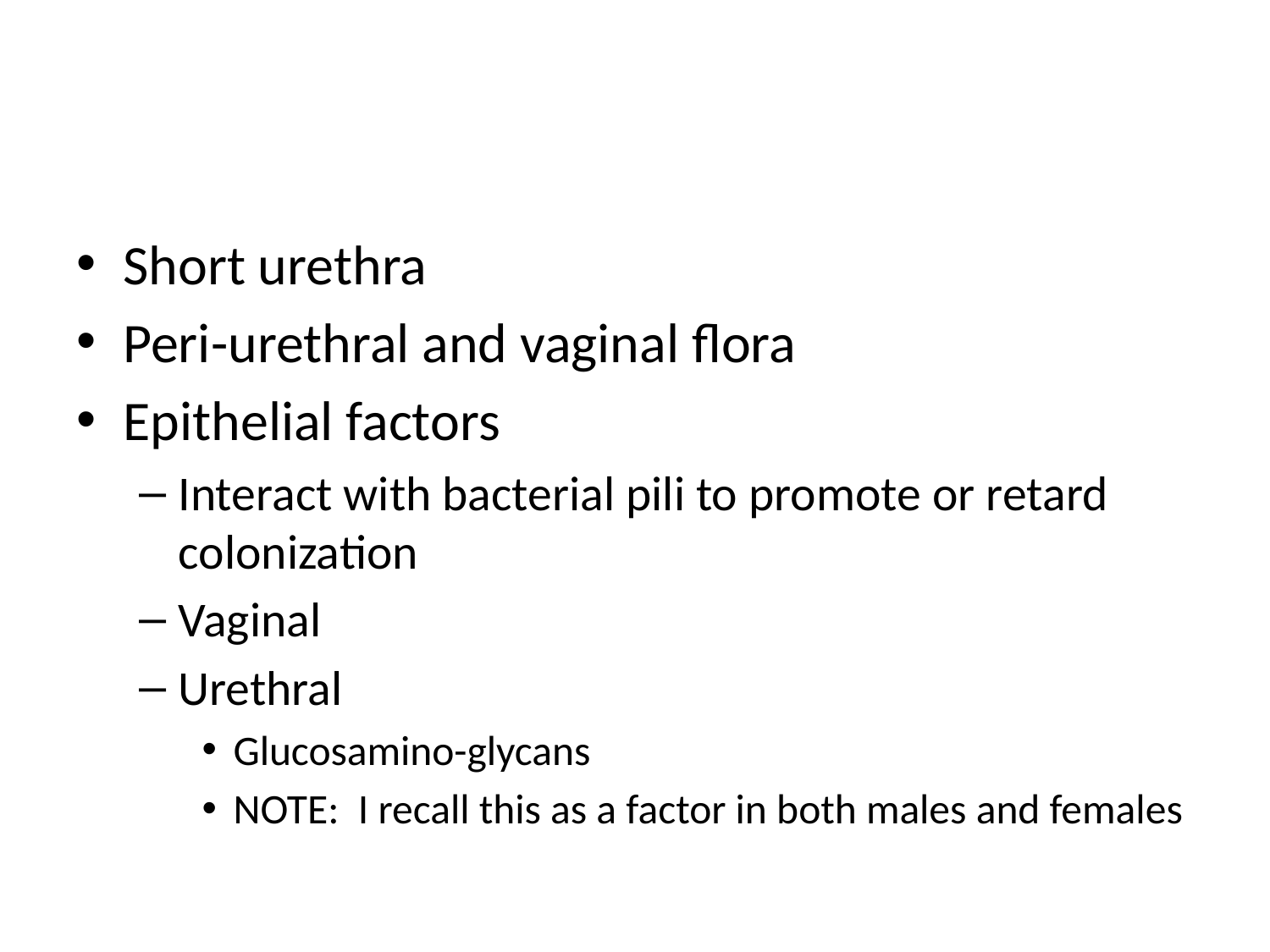

#
Short urethra
Peri-urethral and vaginal flora
Epithelial factors
Interact with bacterial pili to promote or retard colonization
Vaginal
Urethral
Glucosamino-glycans
NOTE:  I recall this as a factor in both males and females